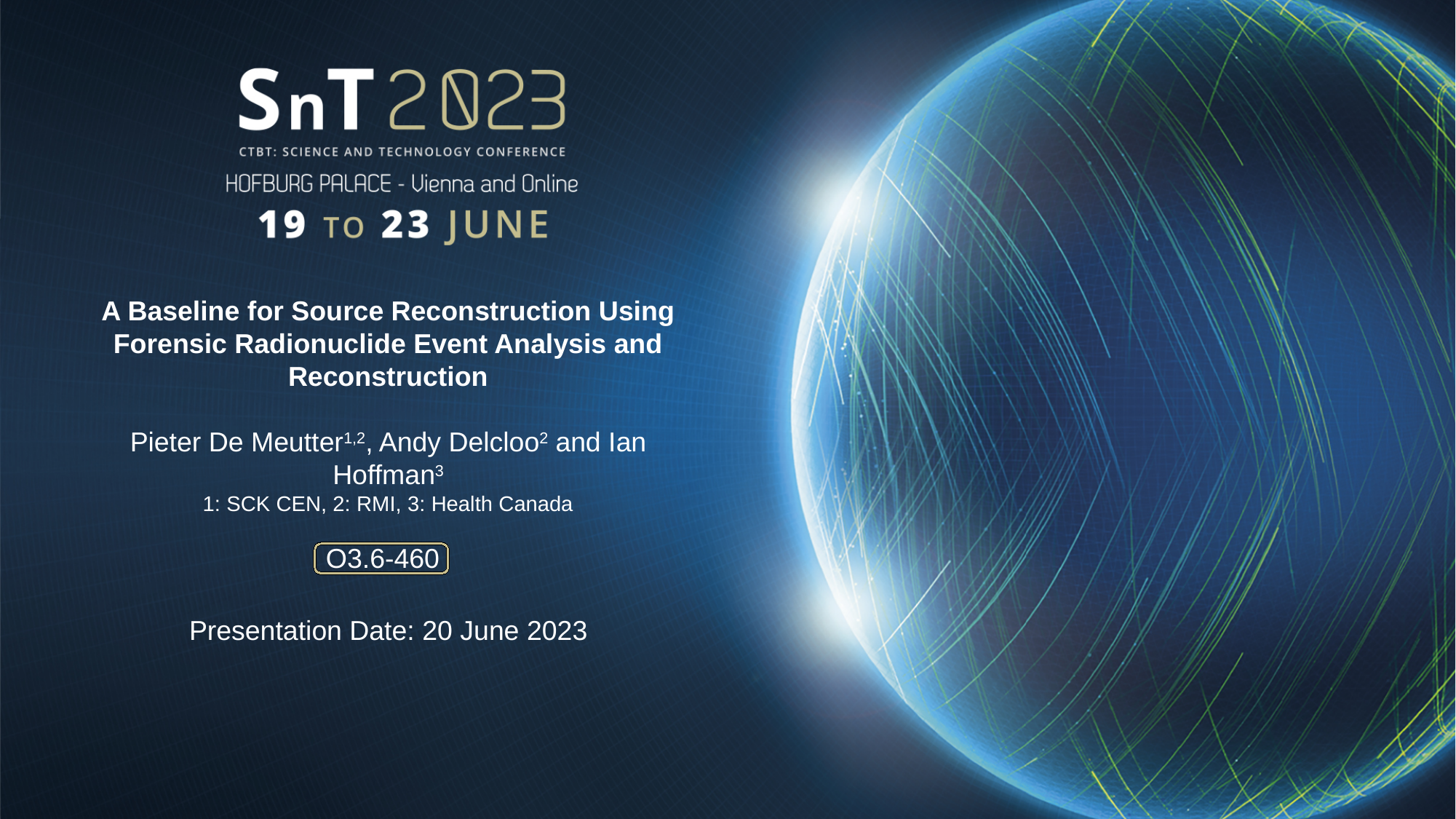

A Baseline for Source Reconstruction Using Forensic Radionuclide Event Analysis and Reconstruction

Pieter De Meutter1,2, Andy Delcloo2 and Ian Hoffman3
1: SCK CEN, 2: RMI, 3: Health Canada
O3.6-460
Presentation Date: 20 June 2023